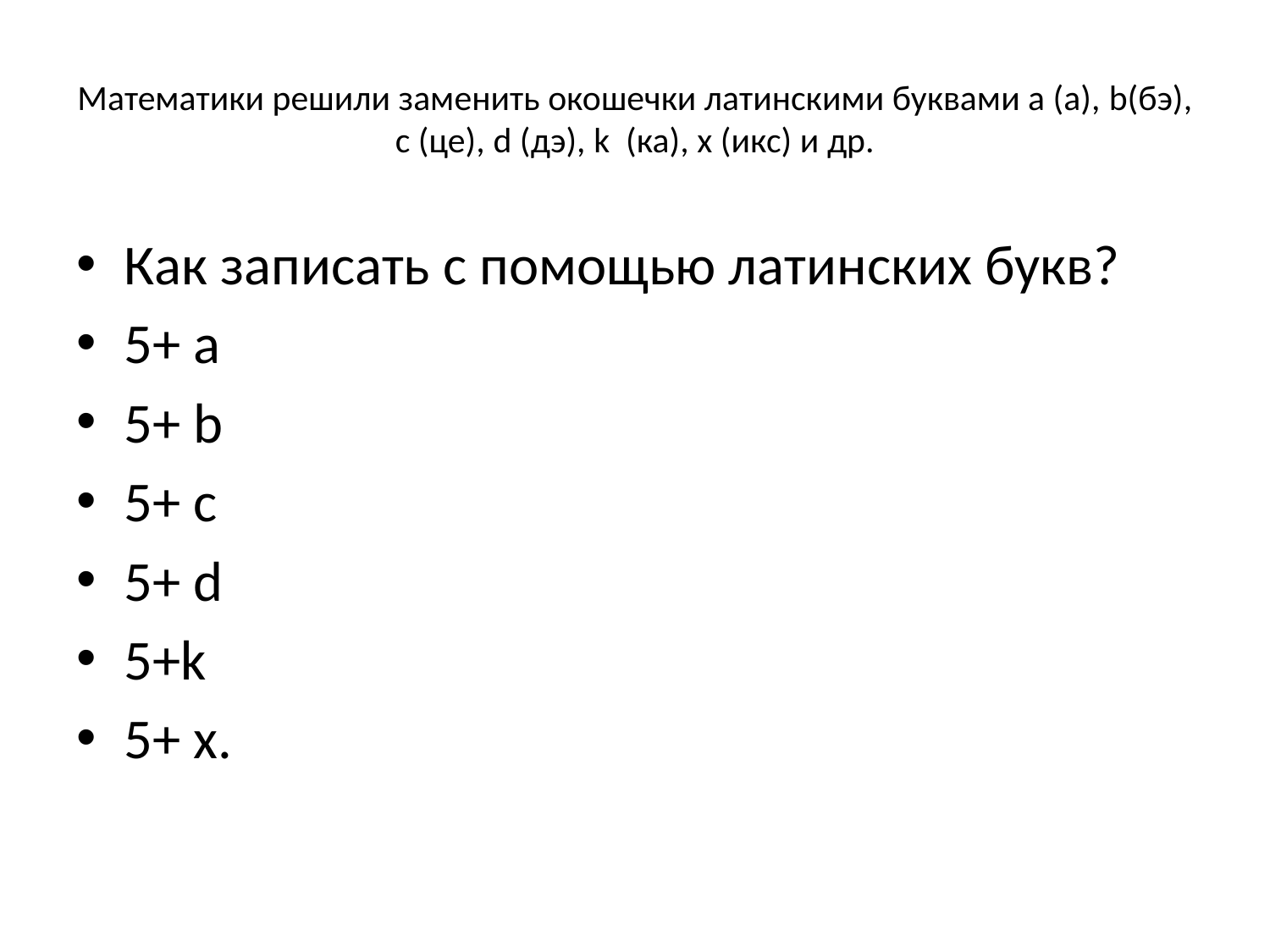

# Математики решили заменить окошечки латинскими буквами а (а), b(бэ), c (це), d (дэ), k  (ка), х (икс) и др.
Как записать с помощью латинских букв?
5+ а
5+ b
5+ с
5+ d
5+k
5+ x.